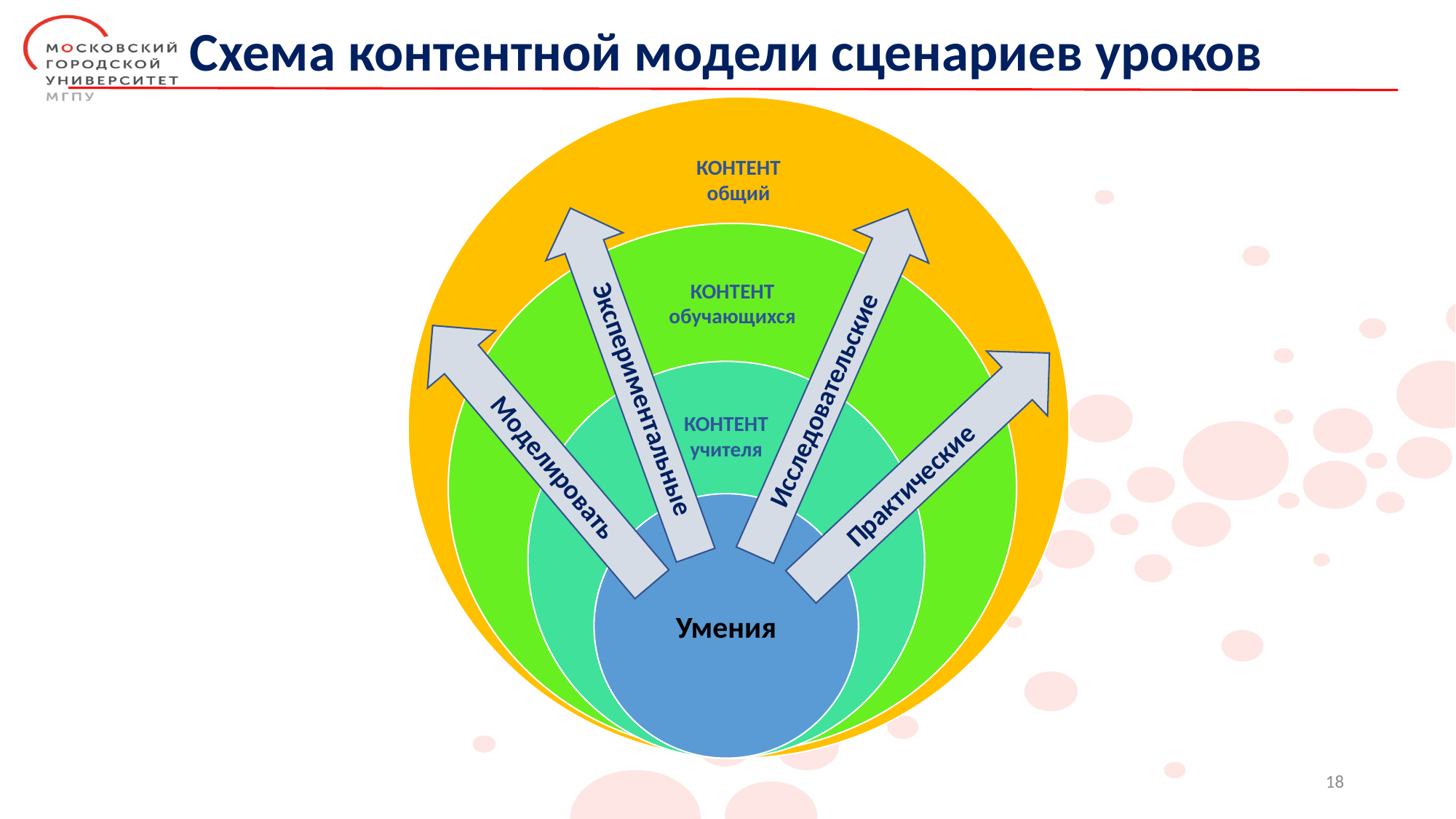

Схема контентной модели сценариев уроков
КОНТЕНТ
общий
КОНТЕНТ
обучающихся
КОНТЕНТ
учителя
Умения

Экспериментальные
Исследовательские

Моделировать
Практические
18